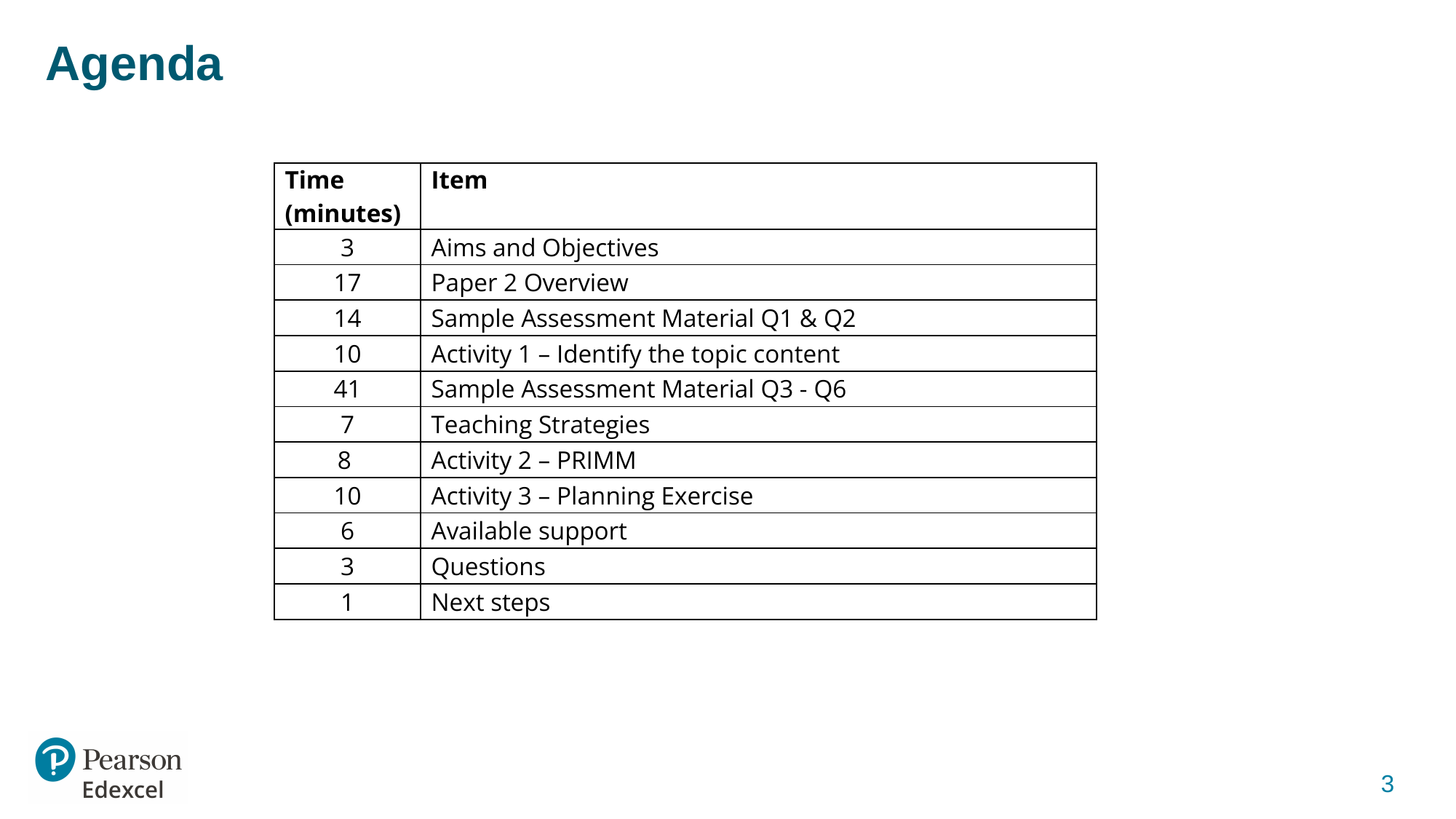

# Agenda
| Time (minutes) | Item |
| --- | --- |
| 3 | Aims and Objectives |
| 17 | Paper 2 Overview |
| 14 | Sample Assessment Material Q1 & Q2 |
| 10 | Activity 1 – Identify the topic content |
| 41 | Sample Assessment Material Q3 - Q6 |
| 7 | Teaching Strategies |
| 8 | Activity 2 – PRIMM |
| 10 | Activity 3 – Planning Exercise |
| 6 | Available support |
| 3 | Questions |
| 1 | Next steps |